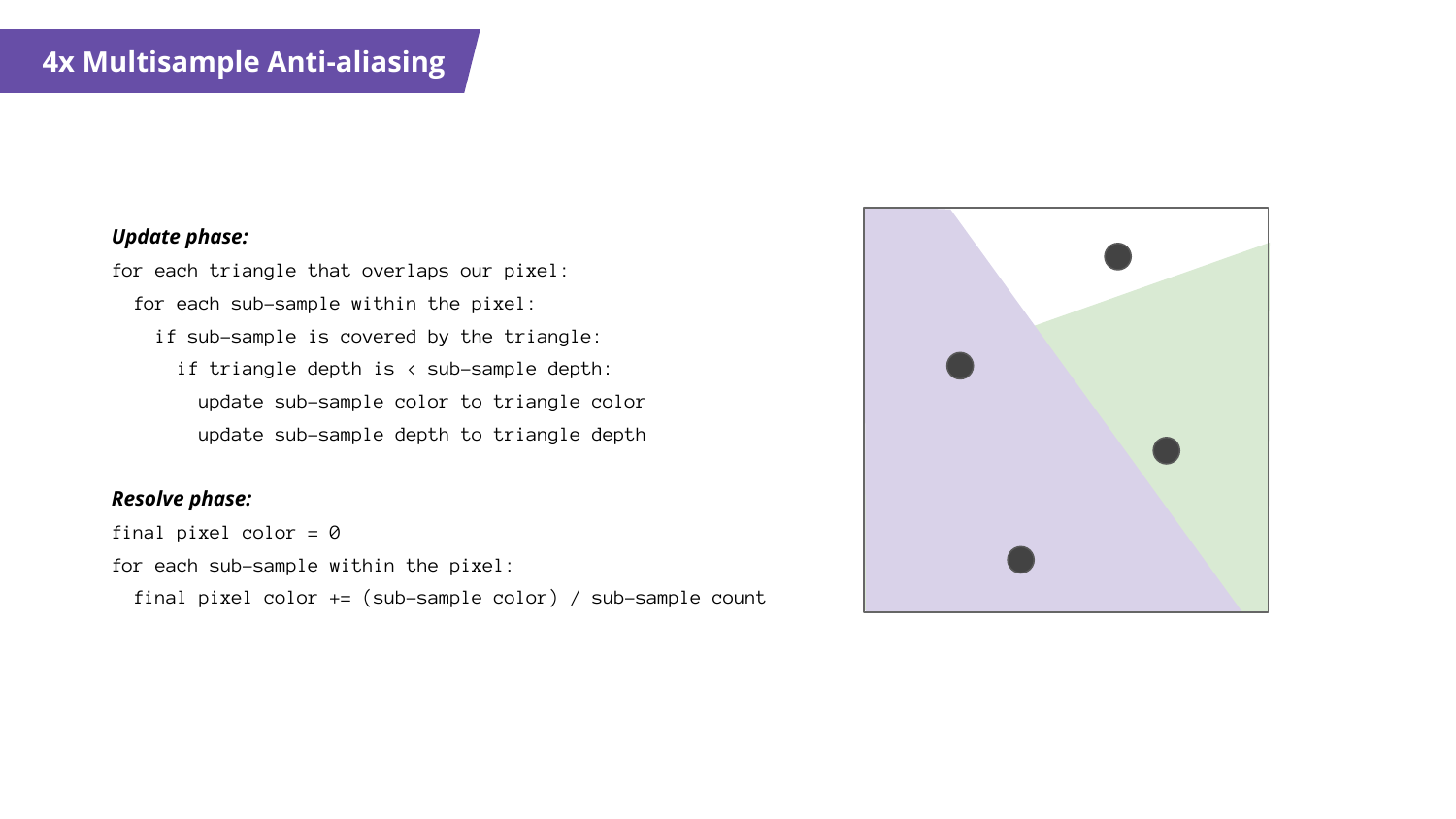

4x Multisample Anti-aliasing
Update phase:
for each triangle that overlaps our pixel:
  for each sub-sample within the pixel:
    if sub-sample is covered by the triangle:
      if triangle depth is < sub-sample depth:
        update sub-sample color to triangle color
        update sub-sample depth to triangle depth

Resolve phase:
final pixel color = 0
for each sub-sample within the pixel:
  final pixel color += (sub-sample color) / sub-sample count